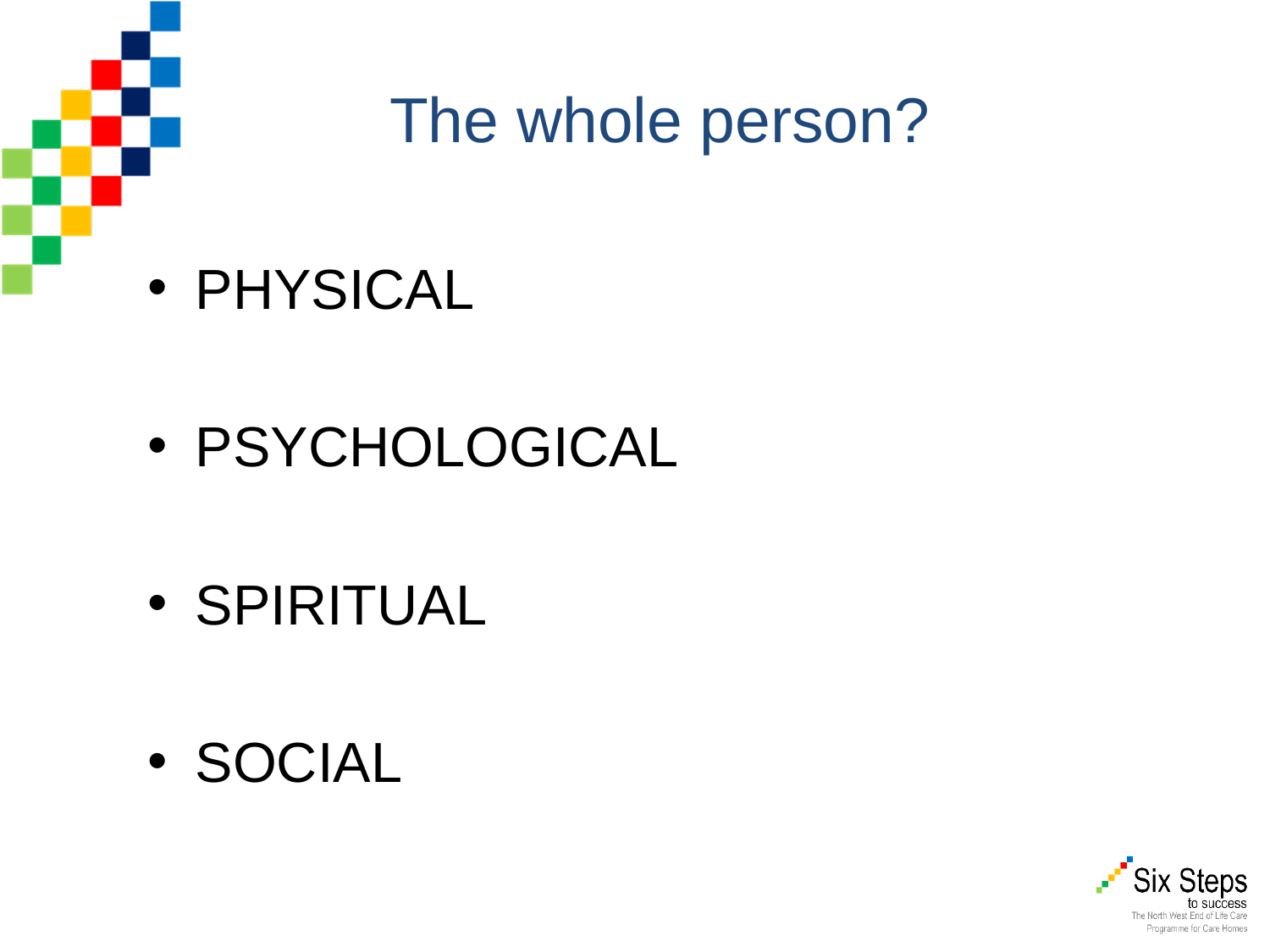

# The whole person?
PHYSICAL

PSYCHOLOGICAL

SPIRITUAL

SOCIAL